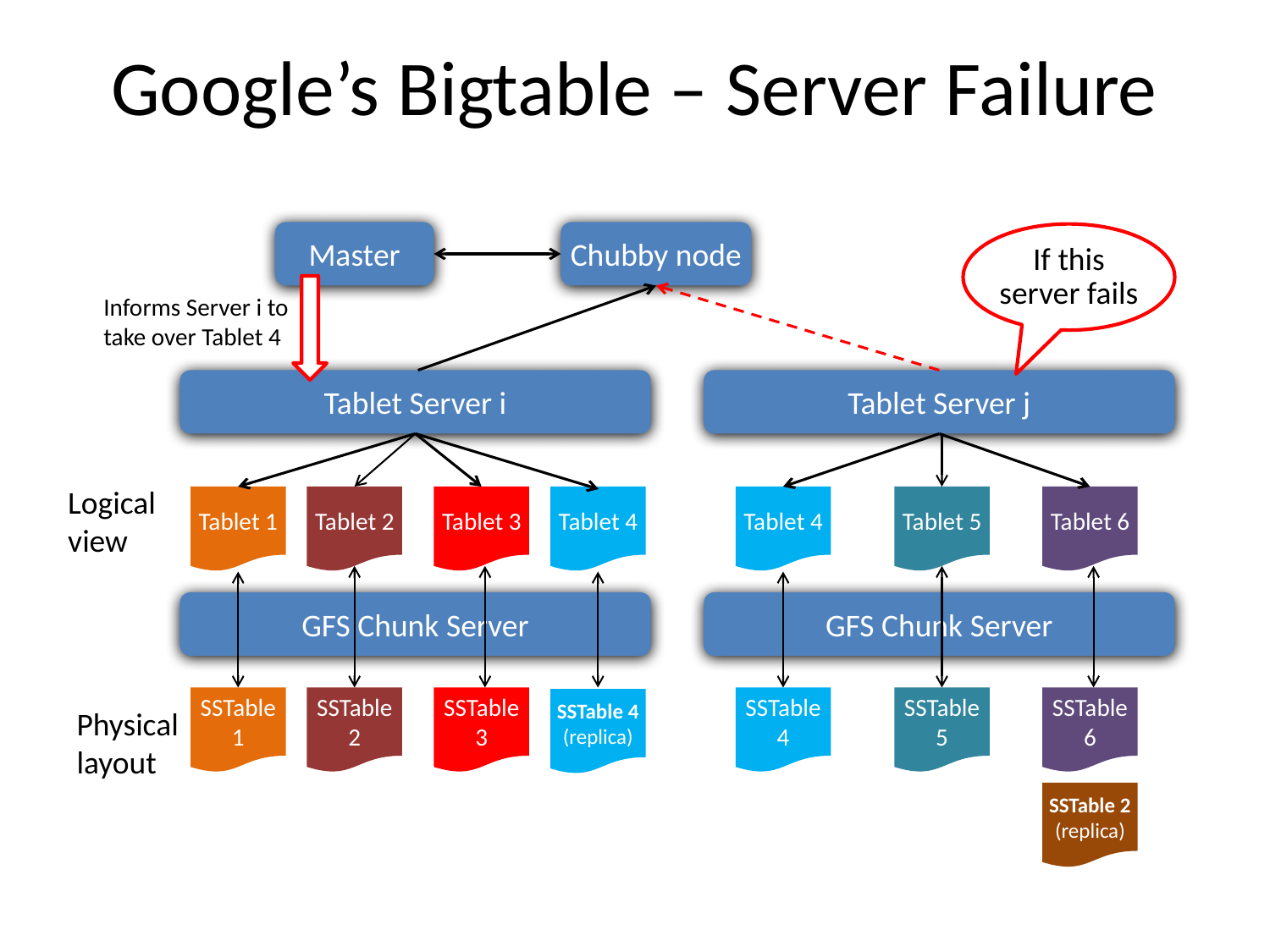

# Google’s Bigtable – Server Failure
Master
Chubby node
If this server fails

Informs Server i to take over Tablet 4
Tablet Server i
Tablet Server j
Logical
view
Tablet 1
Tablet 2
Tablet 3
Tablet 4
Tablet 4
Tablet 5
Tablet 6
GFS Chunk Server
GFS Chunk Server
SSTable
1
SSTable
2
SSTable
3
SSTable
4
SSTable
5
SSTable
6
SSTable 4
(replica)
Physical
layout
SSTable 2
(replica)